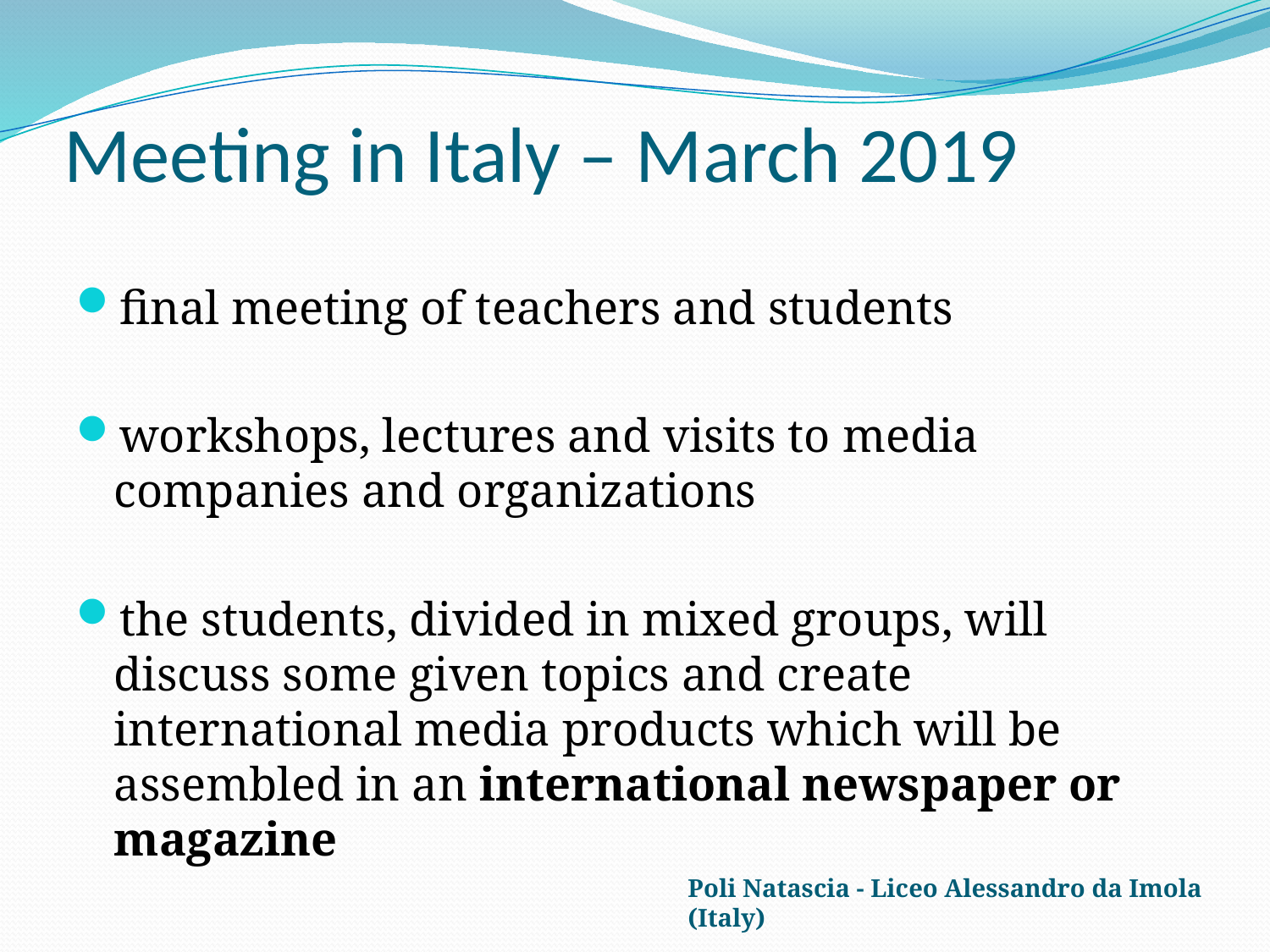

# Meeting in Italy – March 2019

final meeting of teachers and students

workshops, lectures and visits to media companies and organizations

the students, divided in mixed groups, will discuss some given topics and create international media products which will be assembled in an international newspaper or magazine

Poli Natascia - Liceo Alessandro da Imola (Italy)